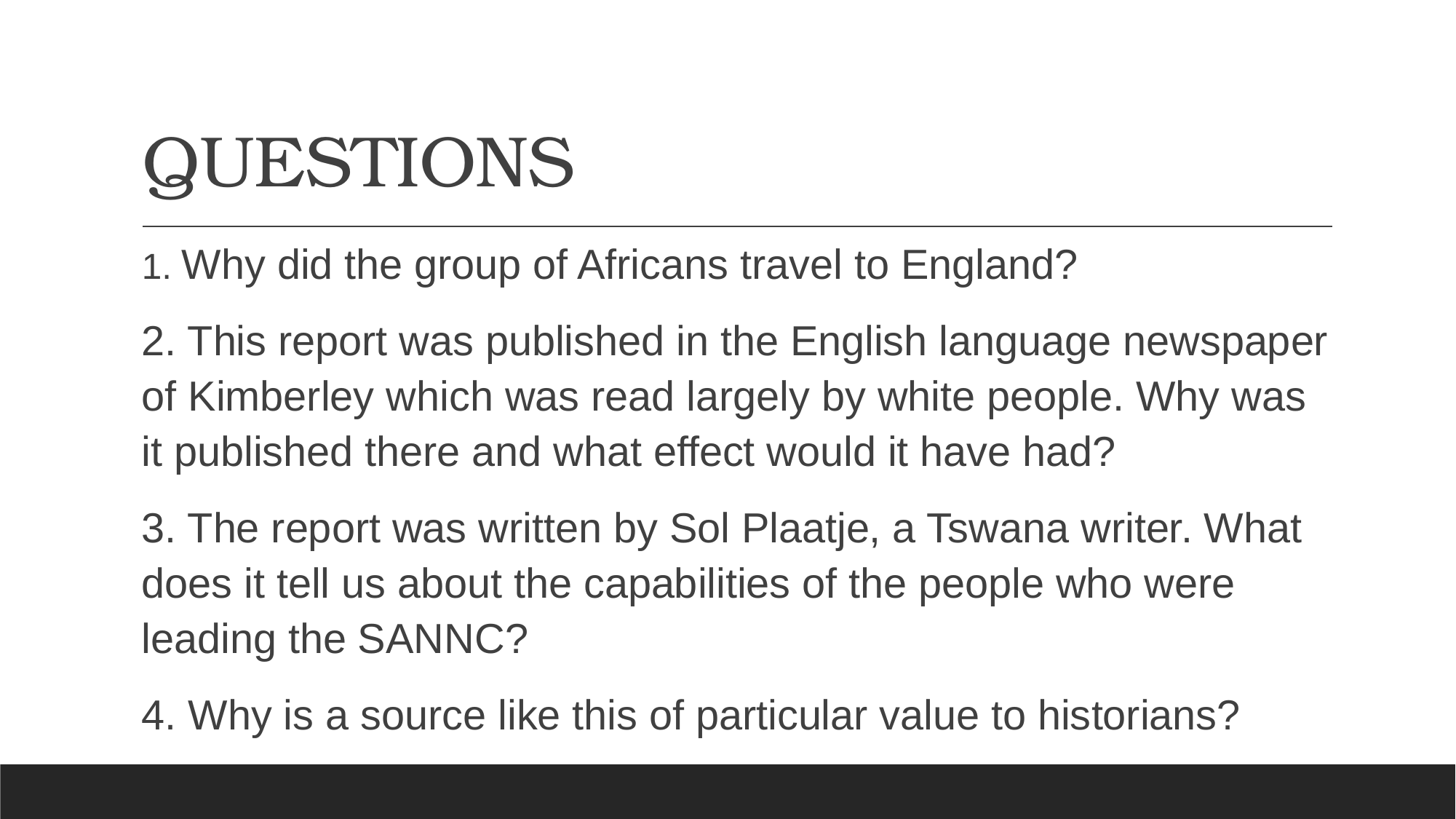

# QUESTIONS
1. Why did the group of Africans travel to England?
2. This report was published in the English language newspaper of Kimberley which was read largely by white people. Why was it published there and what effect would it have had?
3. The report was written by Sol Plaatje, a Tswana writer. What does it tell us about the capabilities of the people who were leading the SANNC?
4. Why is a source like this of particular value to historians?